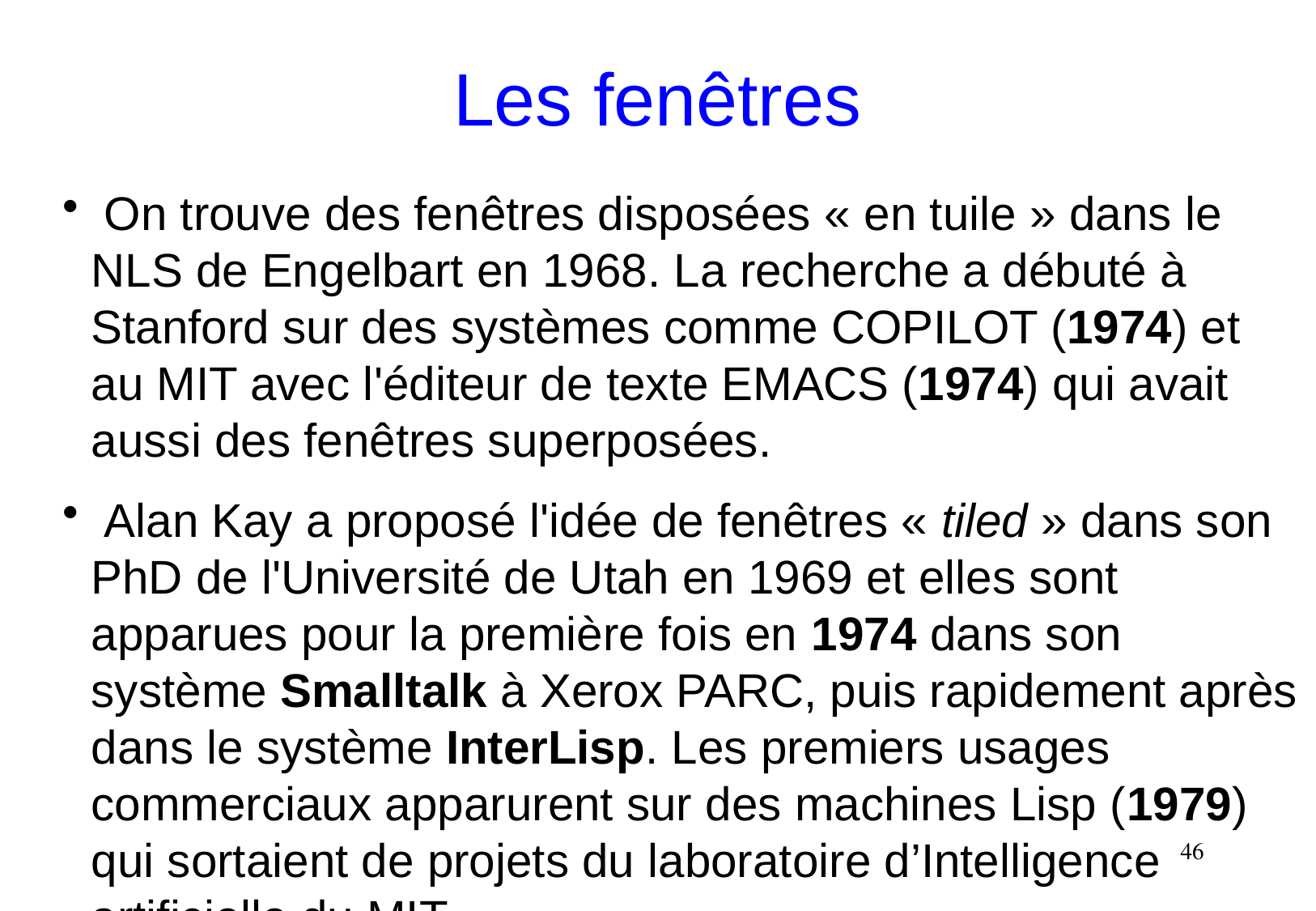

# Les fenêtres
 On trouve des fenêtres disposées « en tuile » dans le NLS de Engelbart en 1968. La recherche a débuté à Stanford sur des systèmes comme COPILOT (1974) et au MIT avec l'éditeur de texte EMACS (1974) qui avait aussi des fenêtres superposées.
 Alan Kay a proposé l'idée de fenêtres « tiled » dans son PhD de l'Université de Utah en 1969 et elles sont apparues pour la première fois en 1974 dans son système Smalltalk à Xerox PARC, puis rapidement après dans le système InterLisp. Les premiers usages commerciaux apparurent sur des machines Lisp (1979) qui sortaient de projets du laboratoire d’Intelligence artificielle du MIT.
46